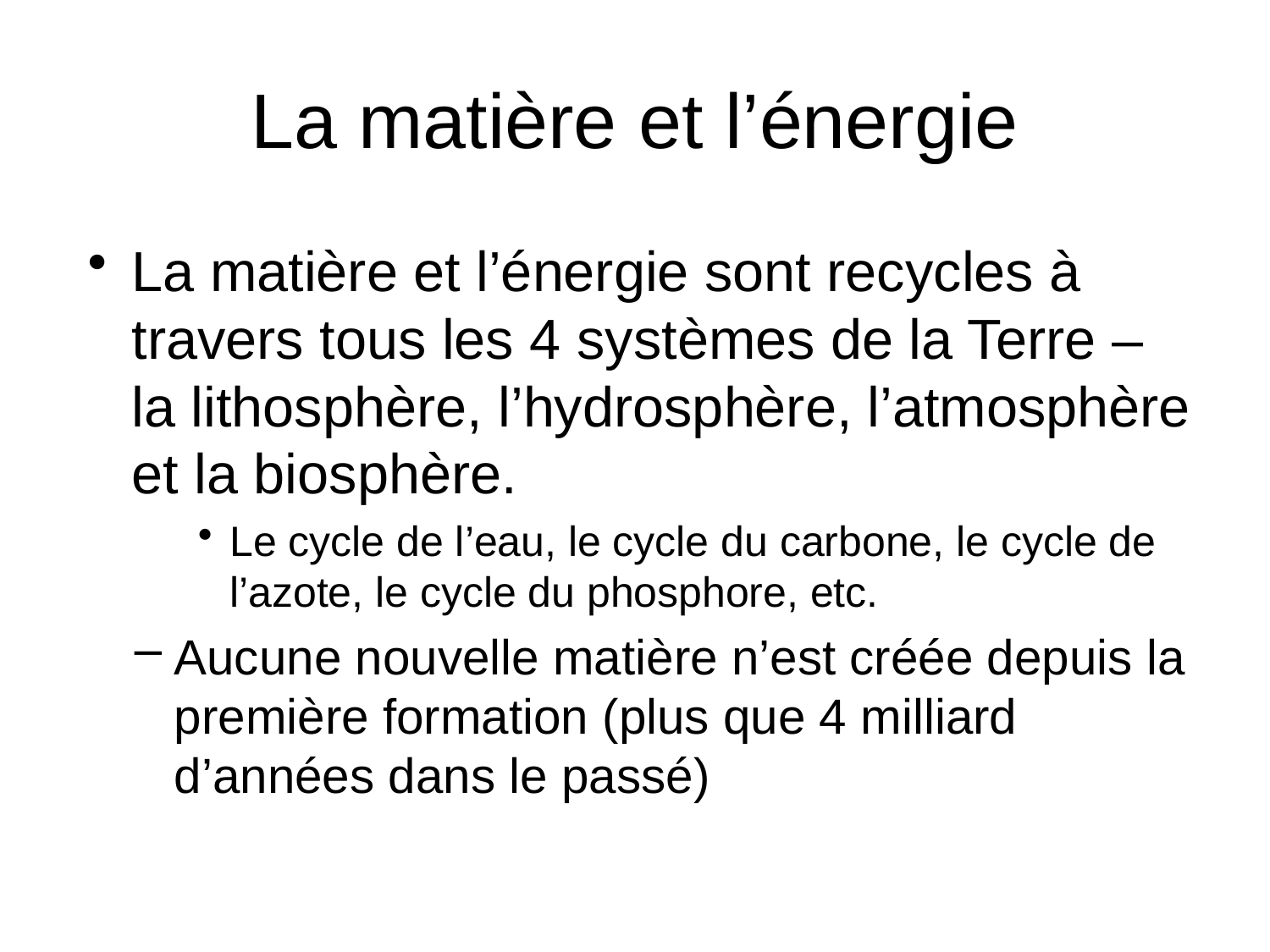

# La matière et l’énergie
La matière et l’énergie sont recycles à travers tous les 4 systèmes de la Terre – la lithosphère, l’hydrosphère, l’atmosphère et la biosphère.
Le cycle de l’eau, le cycle du carbone, le cycle de l’azote, le cycle du phosphore, etc.
Aucune nouvelle matière n’est créée depuis la première formation (plus que 4 milliard d’années dans le passé)